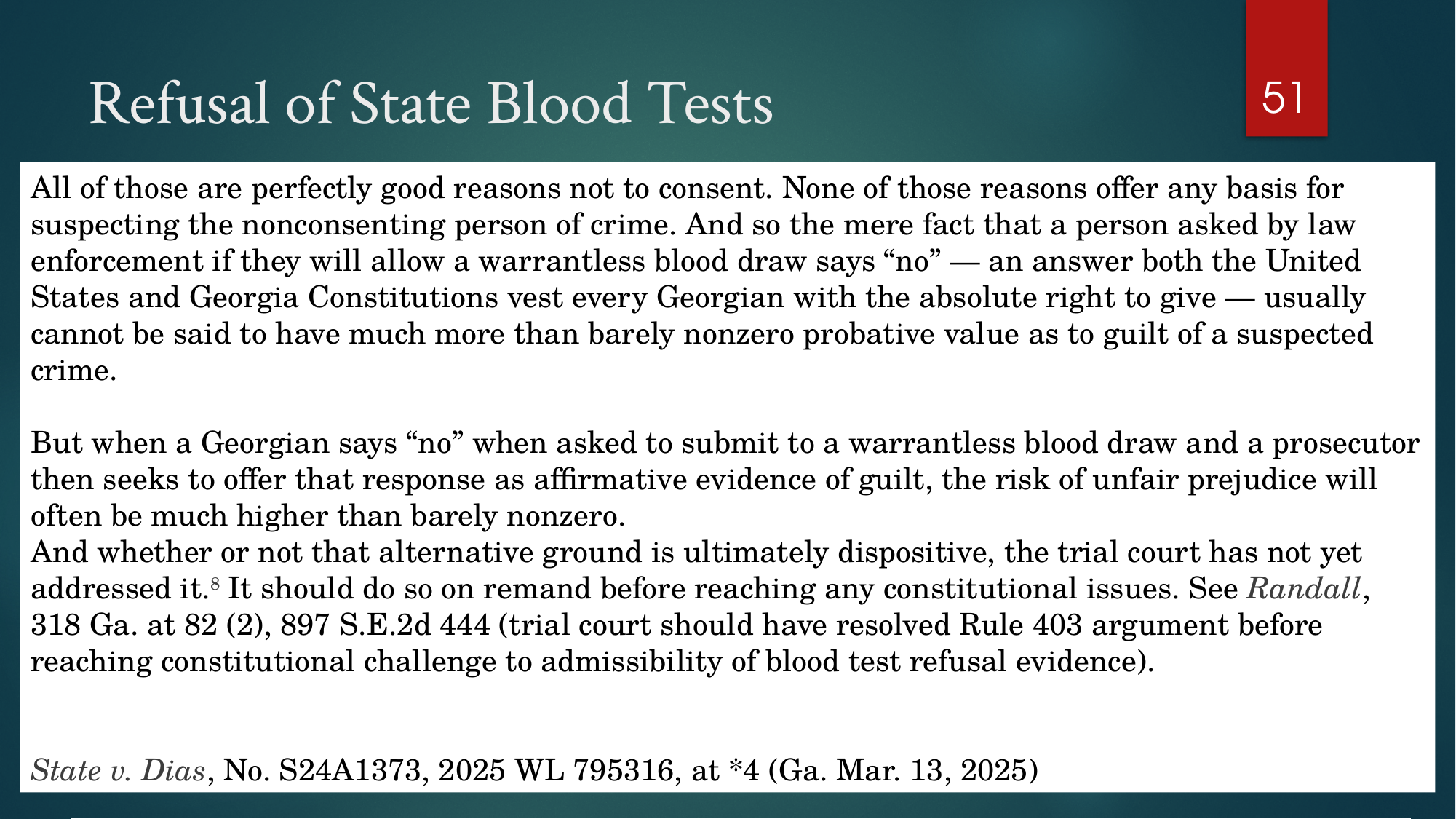

51
# Refusal of State Blood Tests
All of those are perfectly good reasons not to consent. None of those reasons offer any basis for suspecting the nonconsenting person of crime. And so the mere fact that a person asked by law enforcement if they will allow a warrantless blood draw says “no” — an answer both the United States and Georgia Constitutions vest every Georgian with the absolute right to give — usually cannot be said to have much more than barely nonzero probative value as to guilt of a suspected crime.

But when a Georgian says “no” when asked to submit to a warrantless blood draw and a prosecutor then seeks to offer that response as affirmative evidence of guilt, the risk of unfair prejudice will often be much higher than barely nonzero.
And whether or not that alternative ground is ultimately dispositive, the trial court has not yet addressed it.8 It should do so on remand before reaching any constitutional issues. See Randall, 318 Ga. at 82 (2), 897 S.E.2d 444 (trial court should have resolved Rule 403 argument before reaching constitutional challenge to admissibility of blood test refusal evidence).

State v. Dias, No. S24A1373, 2025 WL 795316, at *4 (Ga. Mar. 13, 2025)